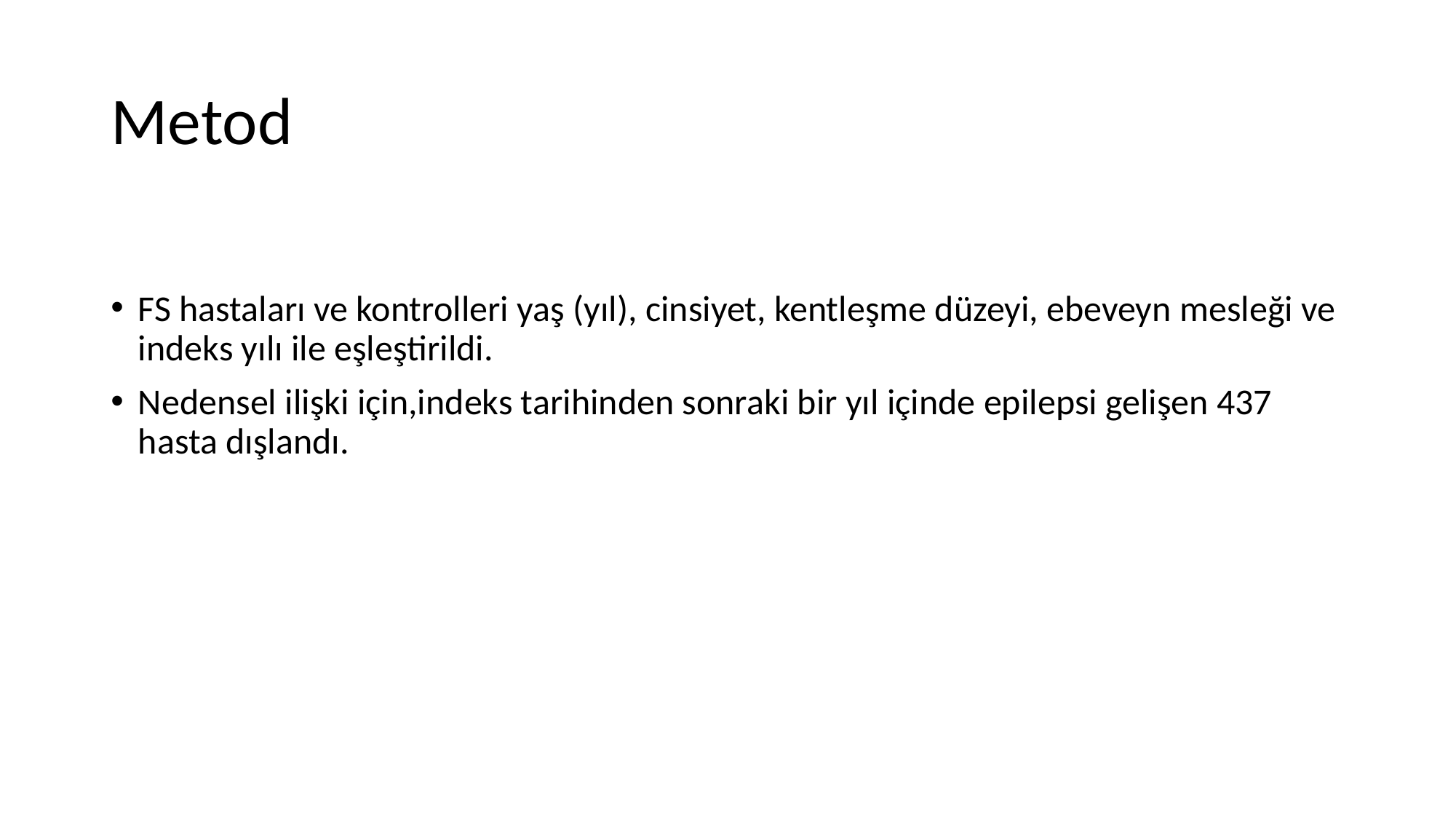

# Metod

FS hastaları ve kontrolleri yaş (yıl), cinsiyet, kentleşme düzeyi, ebeveyn mesleği ve indeks yılı ile eşleştirildi.
Nedensel ilişki için,indeks tarihinden sonraki bir yıl içinde epilepsi gelişen 437 hasta dışlandı.